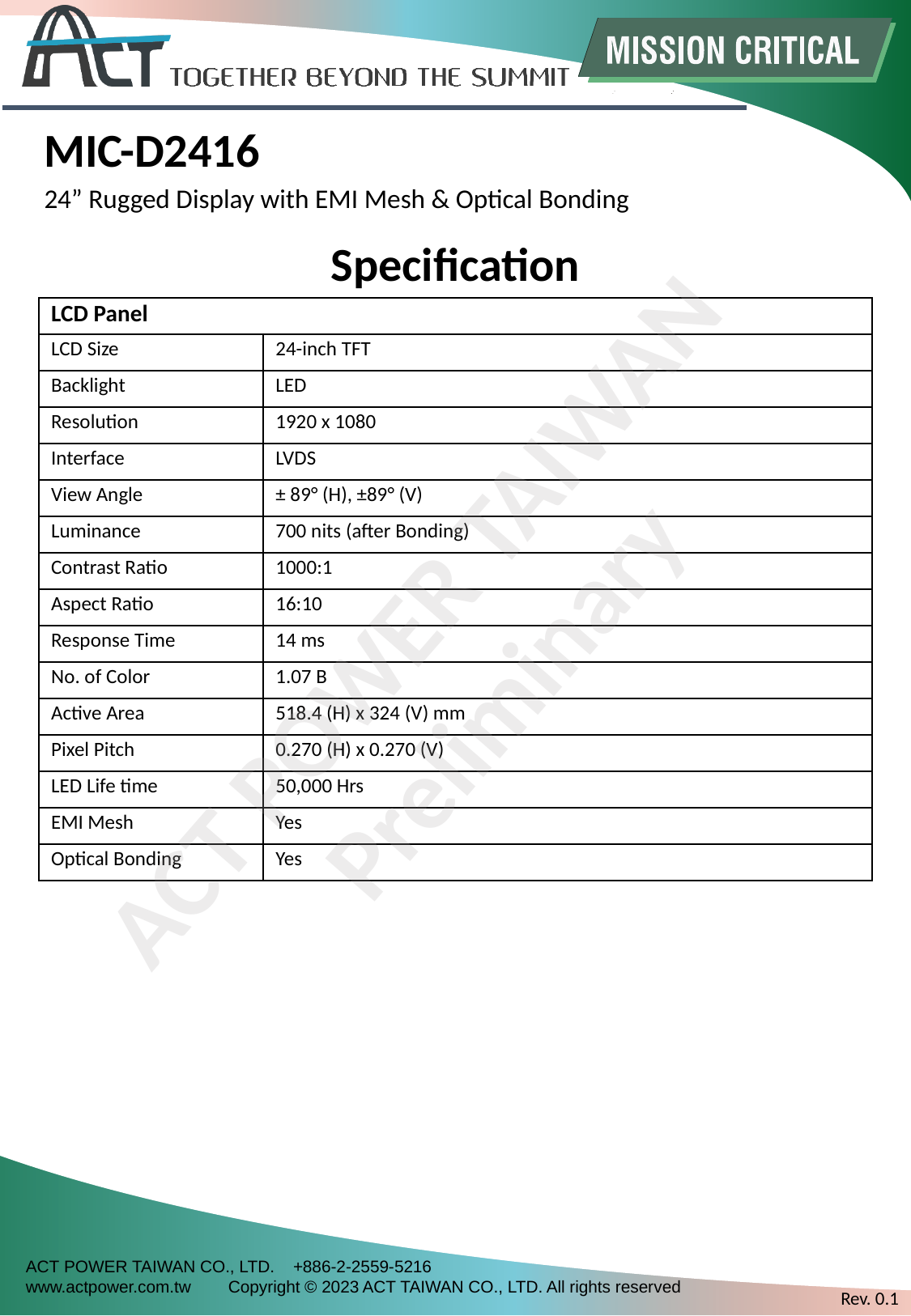

MIC-D2416
24” Rugged Display with EMI Mesh & Optical Bonding
Specification
| LCD Panel |  |
| --- | --- |
| LCD Size | 24-inch TFT |
| Backlight | LED |
| Resolution | 1920 x 1080 |
| Interface | LVDS |
| View Angle | ± 89° (H), ±89° (V) |
| Luminance | 700 nits (after Bonding) |
| Contrast Ratio | 1000:1 |
| Aspect Ratio | 16:10 |
| Response Time | 14 ms |
| No. of Color | 1.07 B |
| Active Area | 518.4 (H) x 324 (V) mm |
| Pixel Pitch | 0.270 (H) x 0.270 (V) |
| LED Life time | 50,000 Hrs |
| EMI Mesh | Yes |
| Optical Bonding | Yes |
ACT POWER TAIWAN
Preliminary
Rev. 0.1